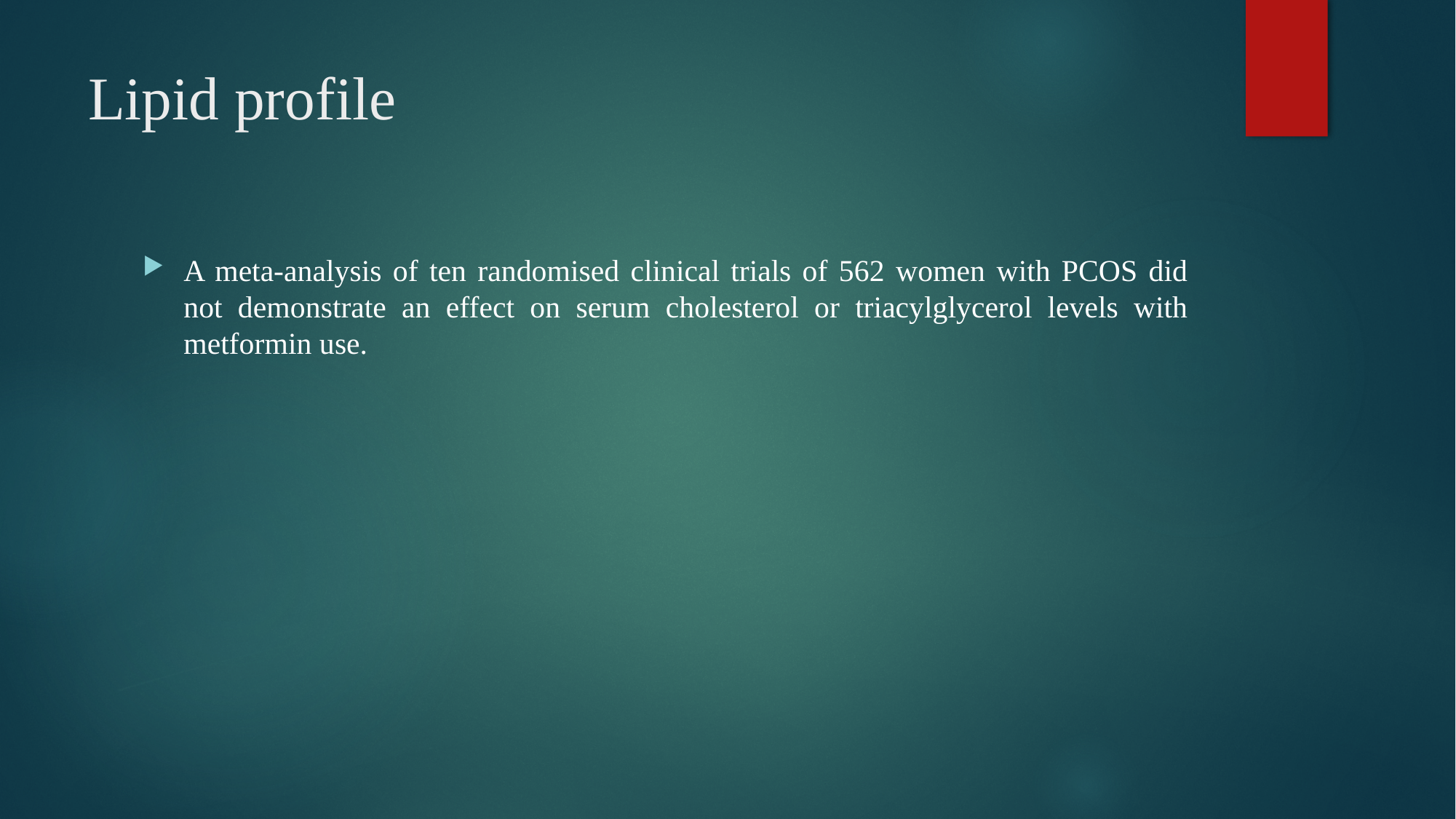

# Lipid profile
A meta-analysis of ten randomised clinical trials of 562 women with PCOS did not demonstrate an effect on serum cholesterol or triacylglycerol levels with metformin use.